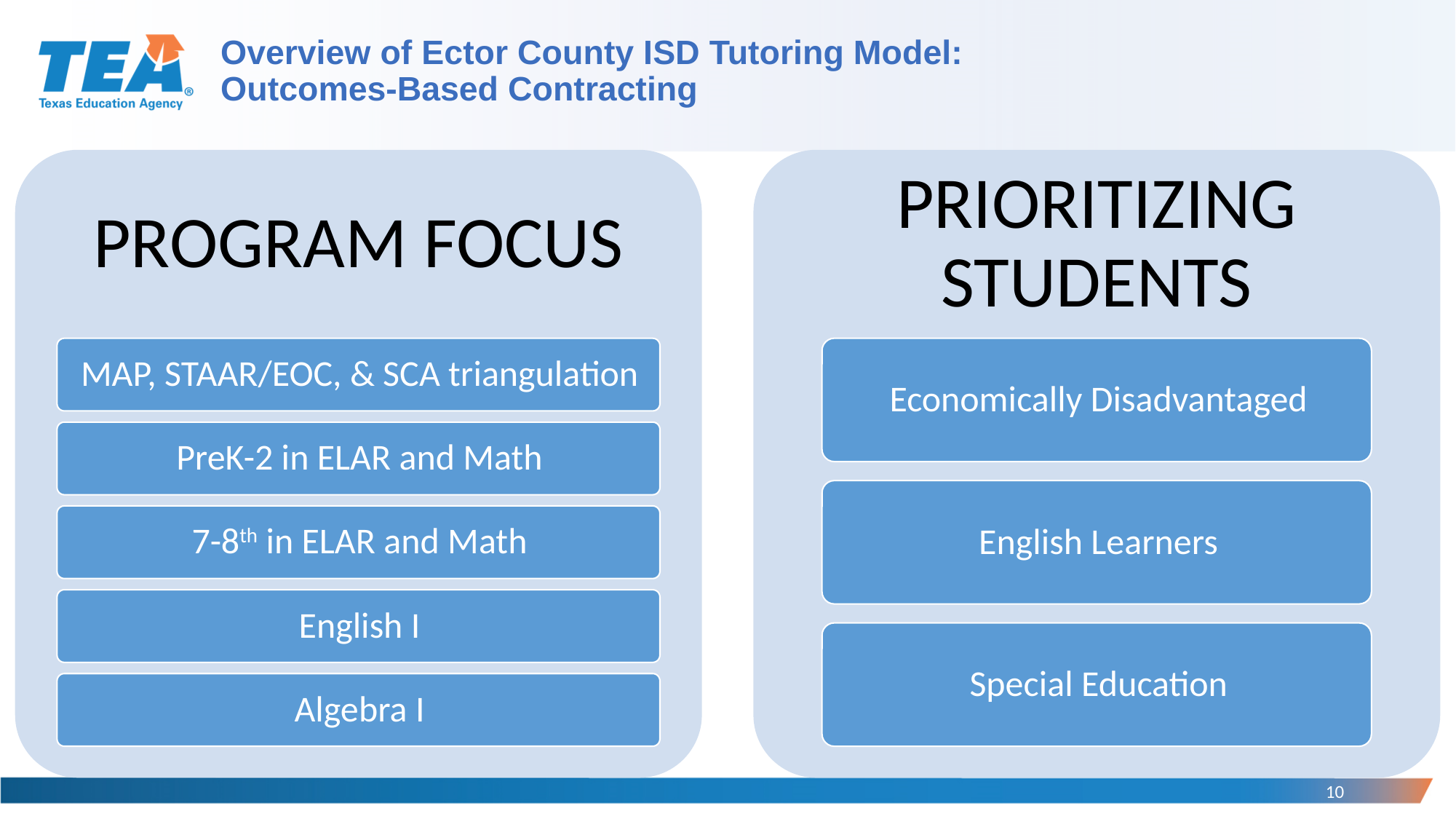

# Overview of Ector County ISD Tutoring Model: Outcomes-Based Contracting
PROGRAM FOCUS
MAP, STAAR/EOC, & SCA triangulation
PreK-2 in ELAR and Math
7-8th in ELAR and Math
English I
Algebra I
PRIORITIZING STUDENTS
Economically Disadvantaged
English Learners
Special Education
10